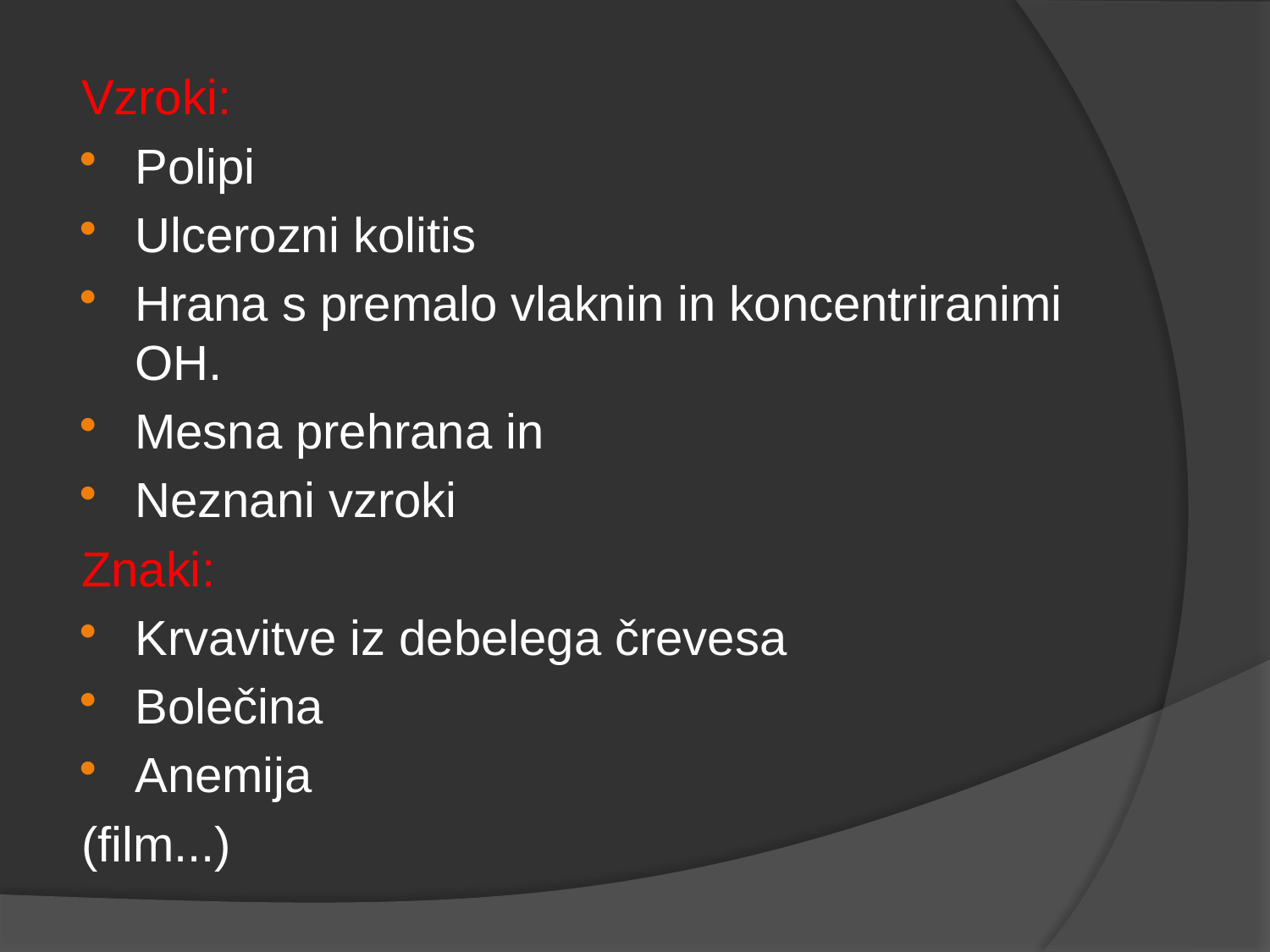

#
Vzroki:
Polipi
Ulcerozni kolitis
Hrana s premalo vlaknin in koncentriranimi OH.
Mesna prehrana in
Neznani vzroki
Znaki:
Krvavitve iz debelega črevesa
Bolečina
Anemija
(film...)